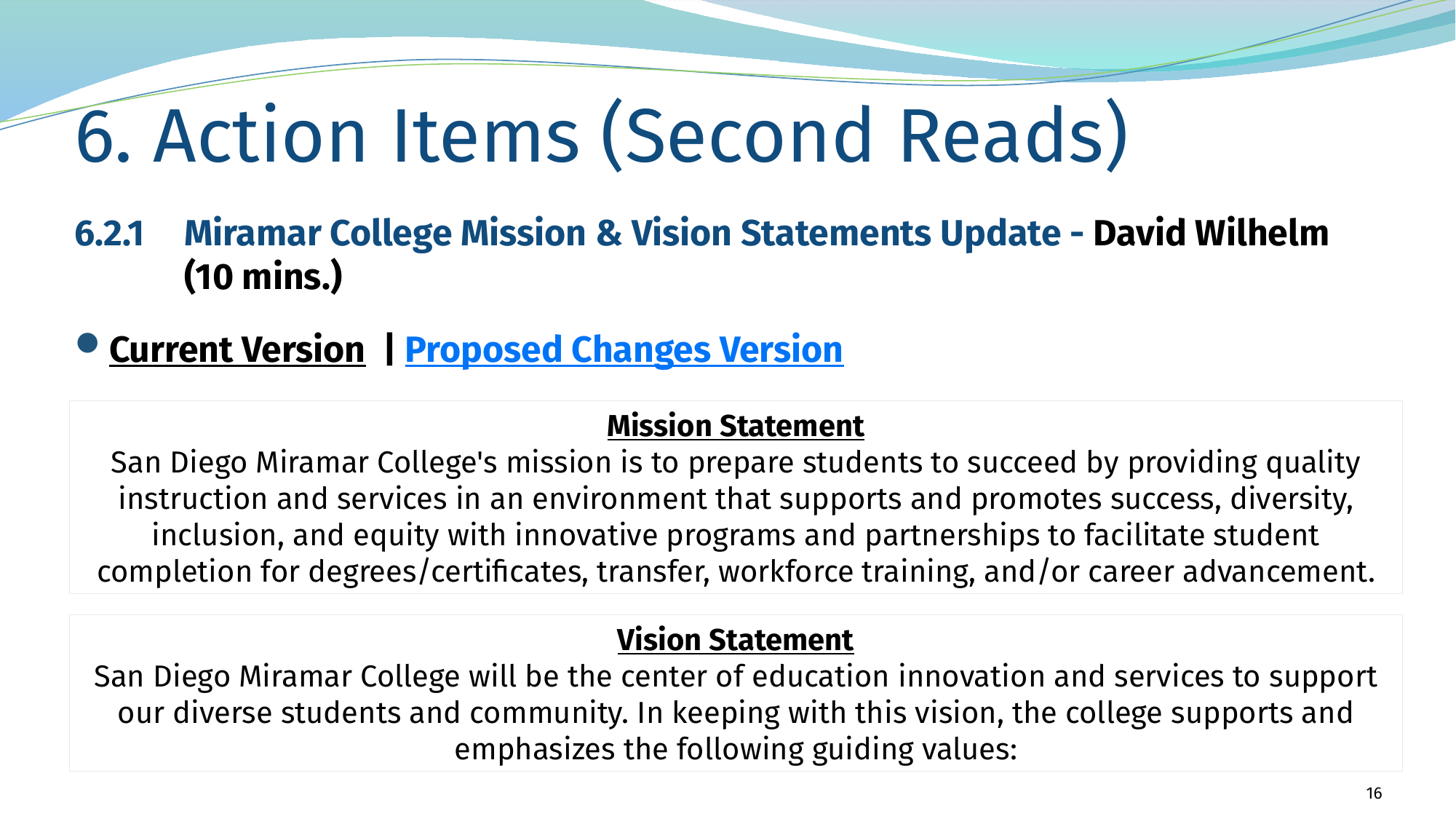

6. Action Items (Second Reads)
6.2.1	Miramar College Mission & Vision Statements Update - David Wilhelm (10 mins.)

Current Version  | Proposed Changes Version

Mission Statement
San Diego Miramar College's mission is to prepare students to succeed by providing quality instruction and services in an environment that supports and promotes success, diversity, inclusion, and equity with innovative programs and partnerships to facilitate student completion for degrees/certificates, transfer, workforce training, and/or career advancement.
Vision Statement
San Diego Miramar College will be the center of education innovation and services to support our diverse students and community. In keeping with this vision, the college supports and emphasizes the following guiding values:
16